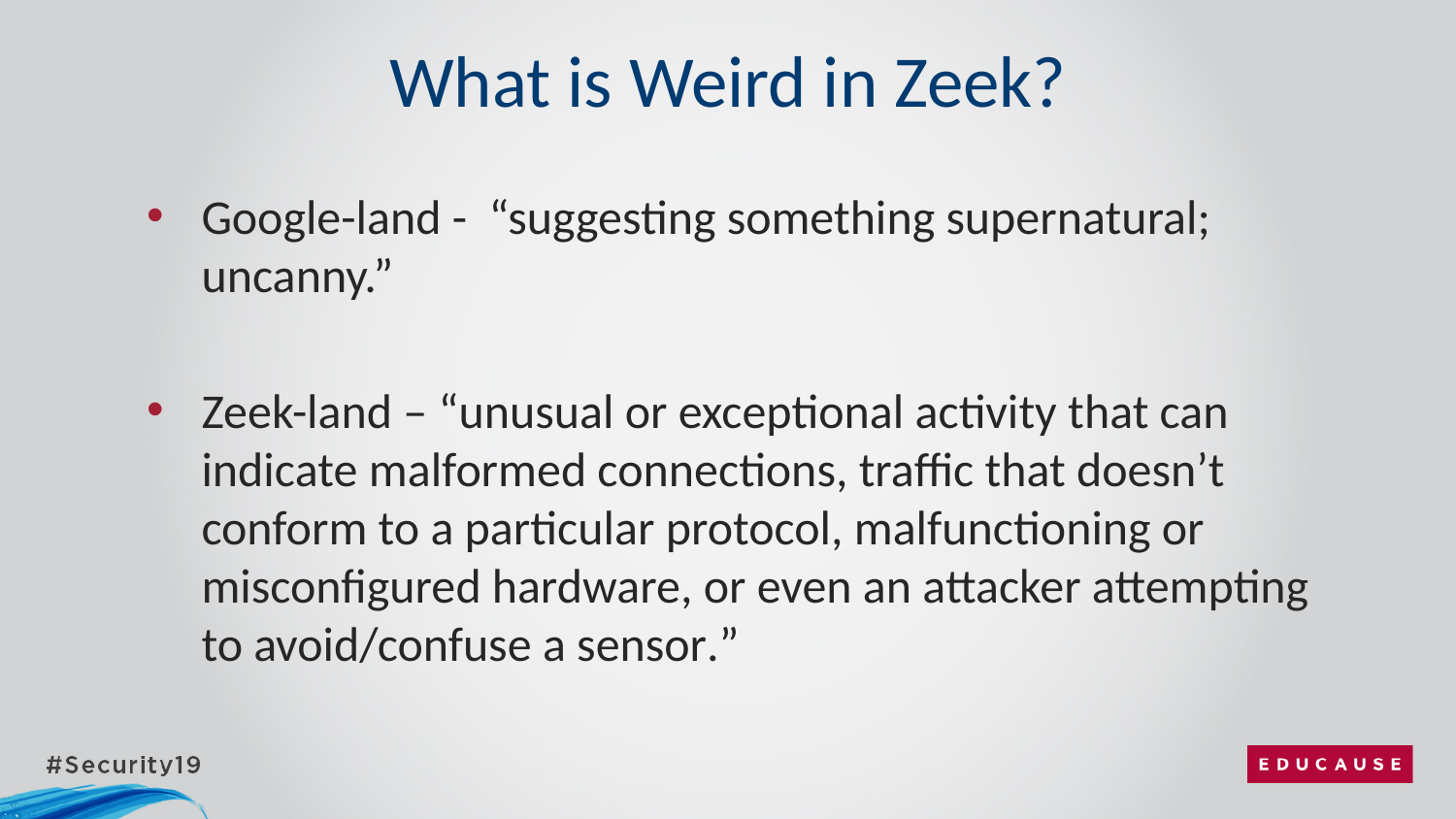

# What is Weird in Zeek?
Google-land -  “suggesting something supernatural; uncanny.”

Zeek-land – “unusual or exceptional activity that can indicate malformed connections, traffic that doesn’t conform to a particular protocol, malfunctioning or misconfigured hardware, or even an attacker attempting to avoid/confuse a sensor.”